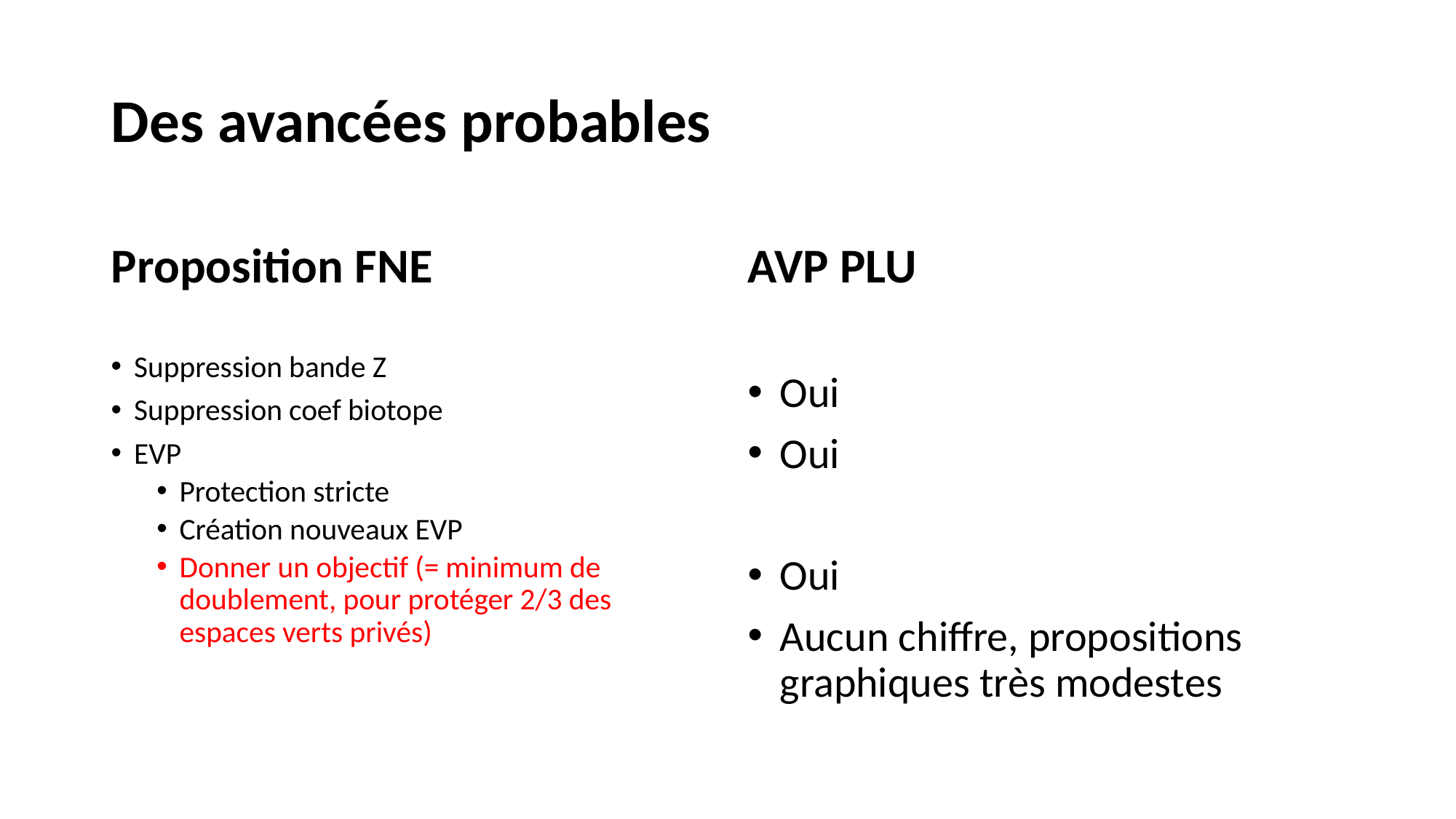

# Des avancées probables
Proposition FNE
AVP PLU

Suppression bande Z
Suppression coef biotope
EVP
Protection stricte
Création nouveaux EVP
Donner un objectif (= minimum de doublement, pour protéger 2/3 des espaces verts privés)

Oui
Oui

Oui
Aucun chiffre, propositions graphiques très modestes